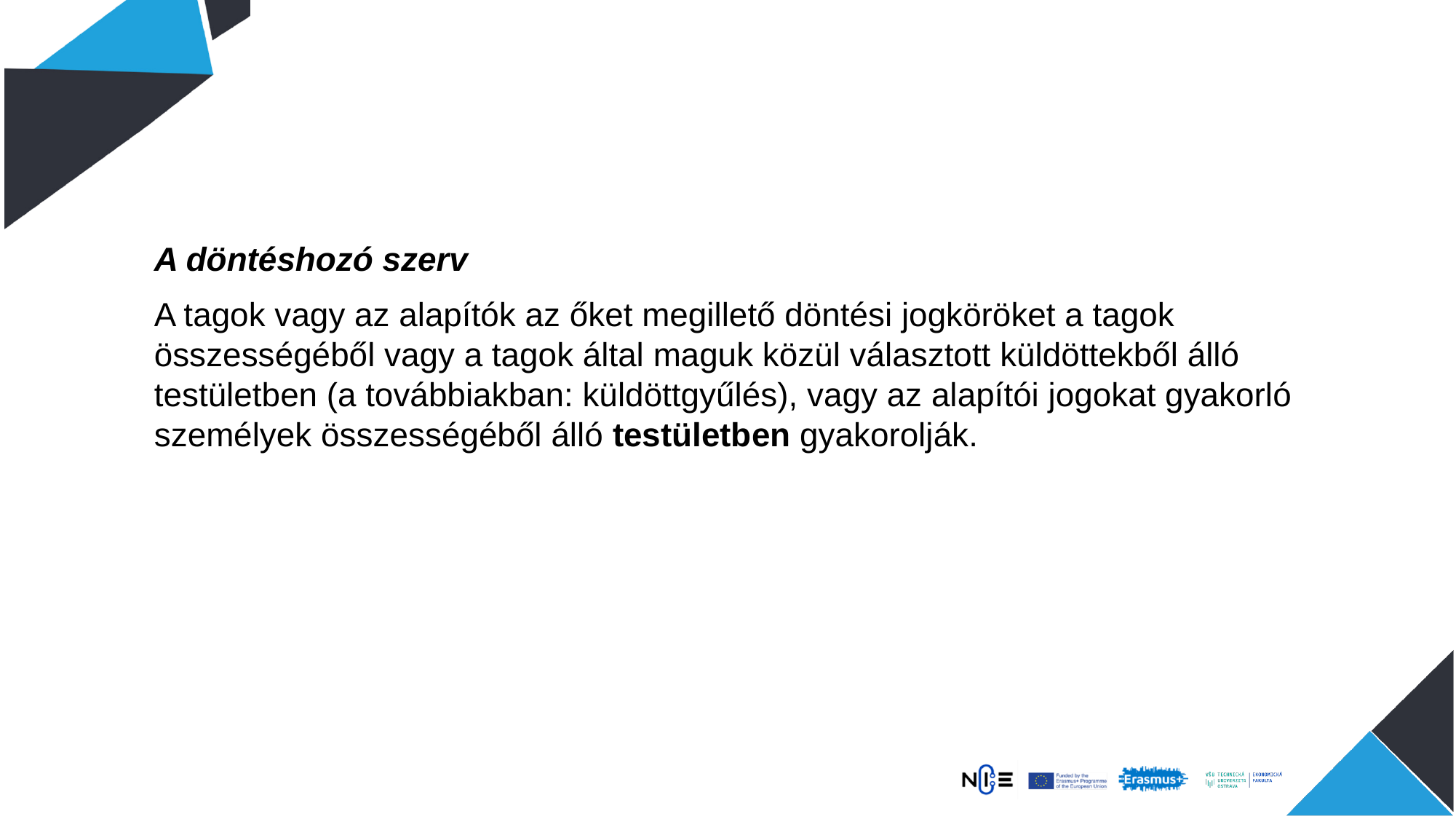

A döntéshozó szerv
A tagok vagy az alapítók az őket megillető döntési jogköröket a tagok összességéből vagy a tagok által maguk közül választott küldöttekből álló testületben (a továbbiakban: küldöttgyűlés), vagy az alapítói jogokat gyakorló személyek összességéből álló testületben gyakorolják.